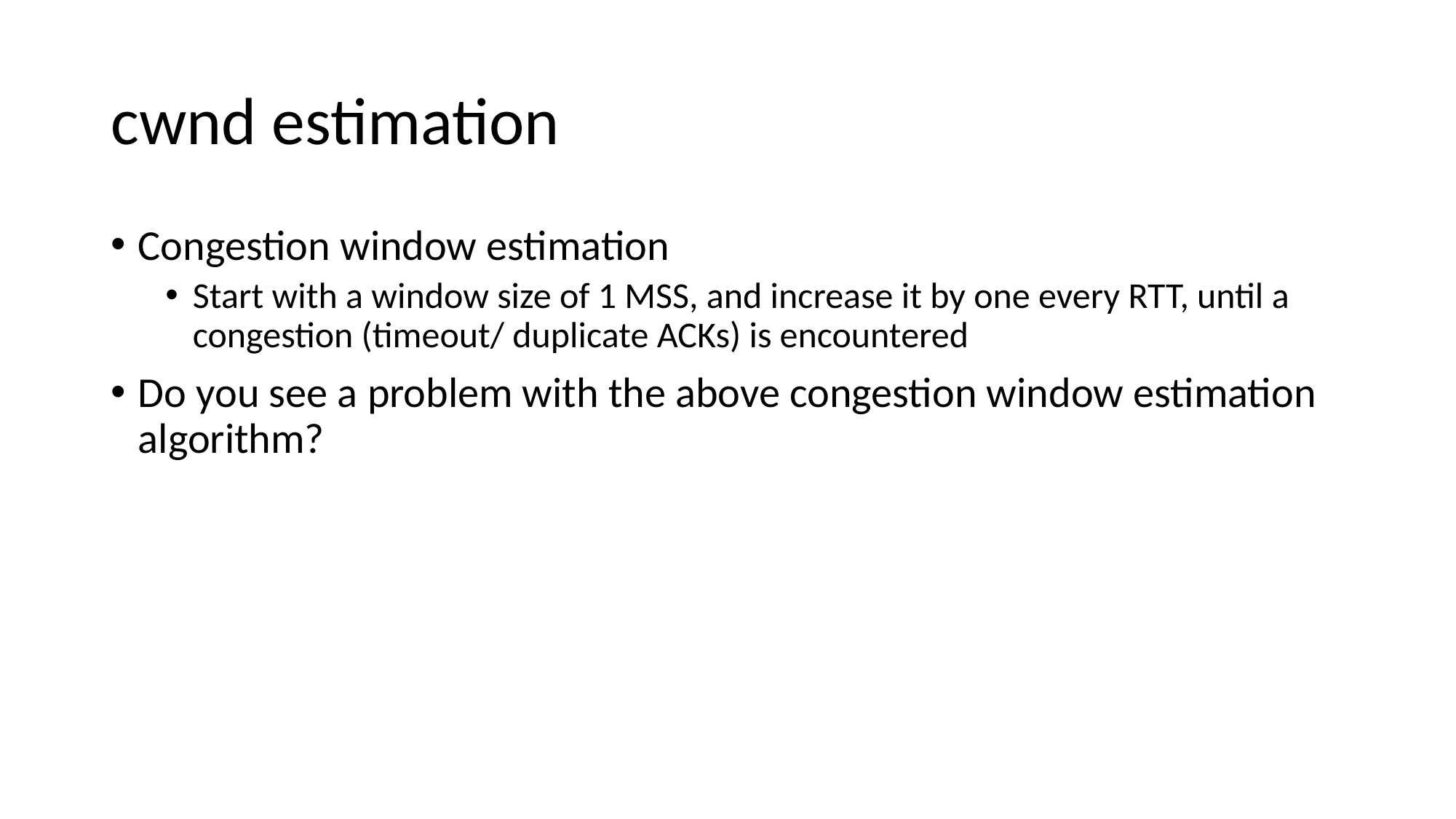

# cwnd estimation
Congestion window estimation
Start with a window size of 1 MSS, and increase it by one every RTT, until a congestion (timeout/ duplicate ACKs) is encountered
Do you see a problem with the above congestion window estimation algorithm?